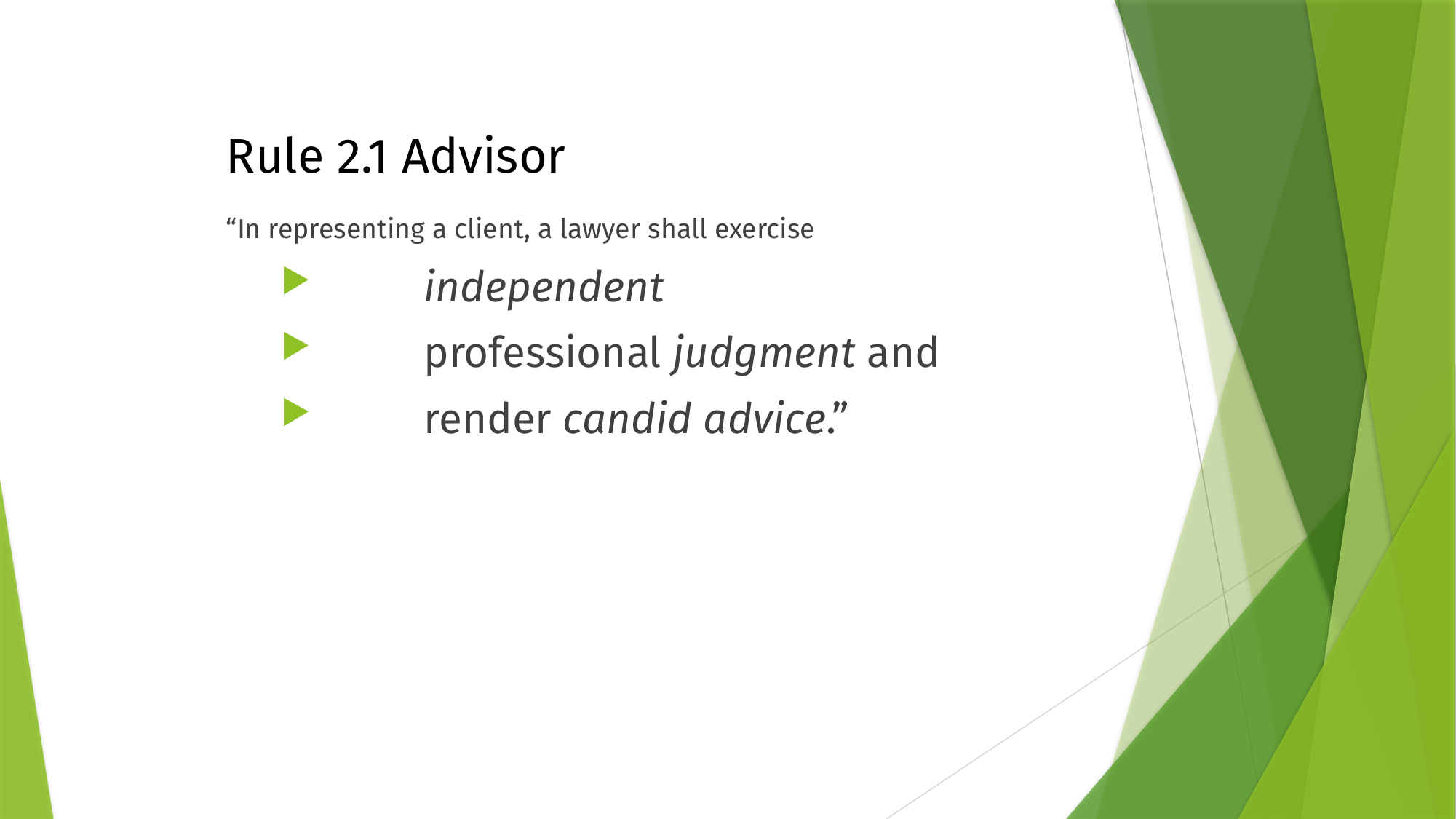

# Rule 2.1 Advisor
“In representing a client, a lawyer shall exercise
	independent
	professional judgment and
	render candid advice.”